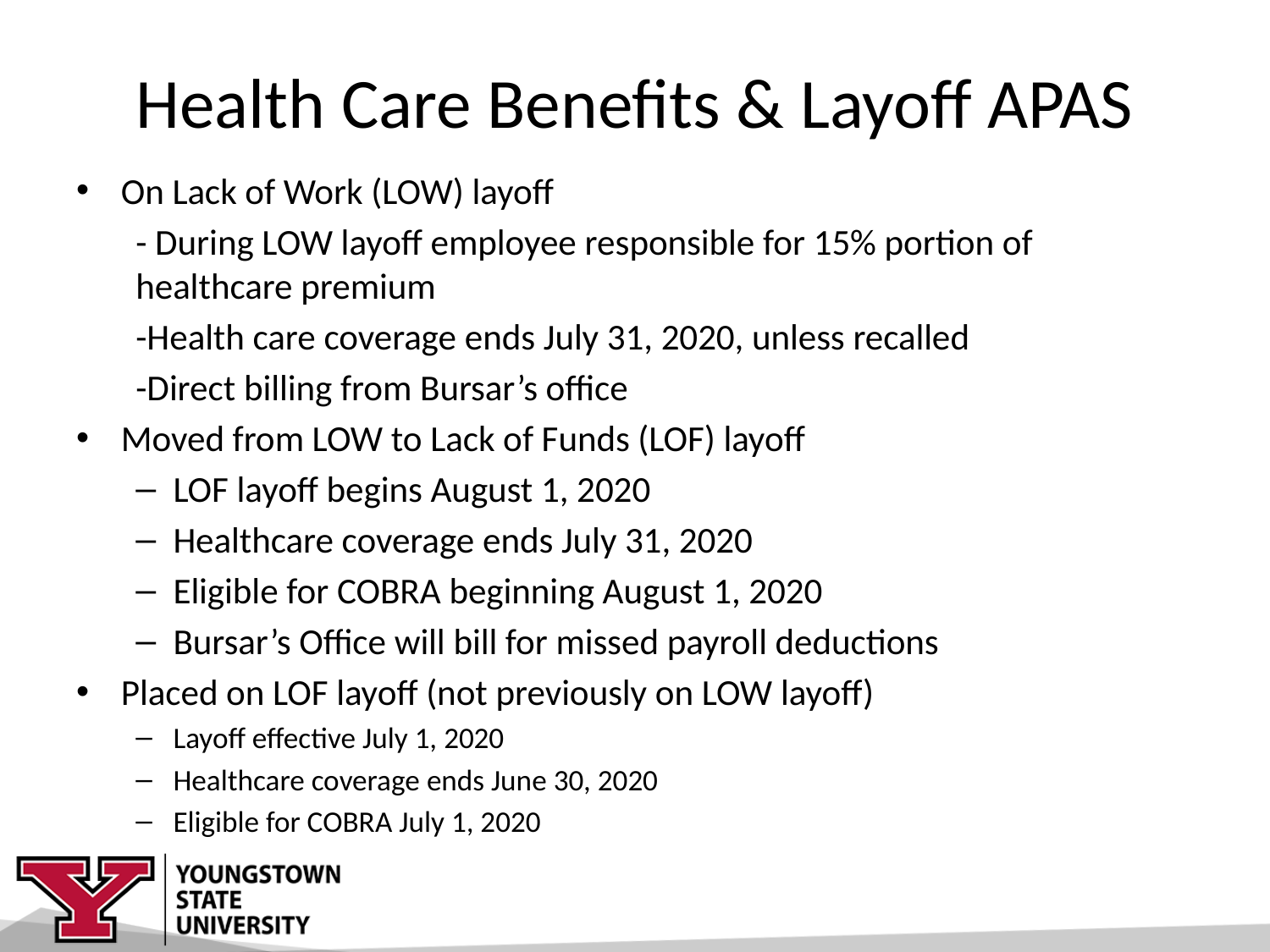

# Health Care Benefits & Layoff APAS
On Lack of Work (LOW) layoff
- During LOW layoff employee responsible for 15% portion of    healthcare premium
-Health care coverage ends July 31, 2020, unless recalled
-Direct billing from Bursar’s office
Moved from LOW to Lack of Funds (LOF) layoff
LOF layoff begins August 1, 2020
Healthcare coverage ends July 31, 2020
Eligible for COBRA beginning August 1, 2020
Bursar’s Office will bill for missed payroll deductions
Placed on LOF layoff (not previously on LOW layoff)
Layoff effective July 1, 2020
Healthcare coverage ends June 30, 2020
Eligible for COBRA July 1, 2020